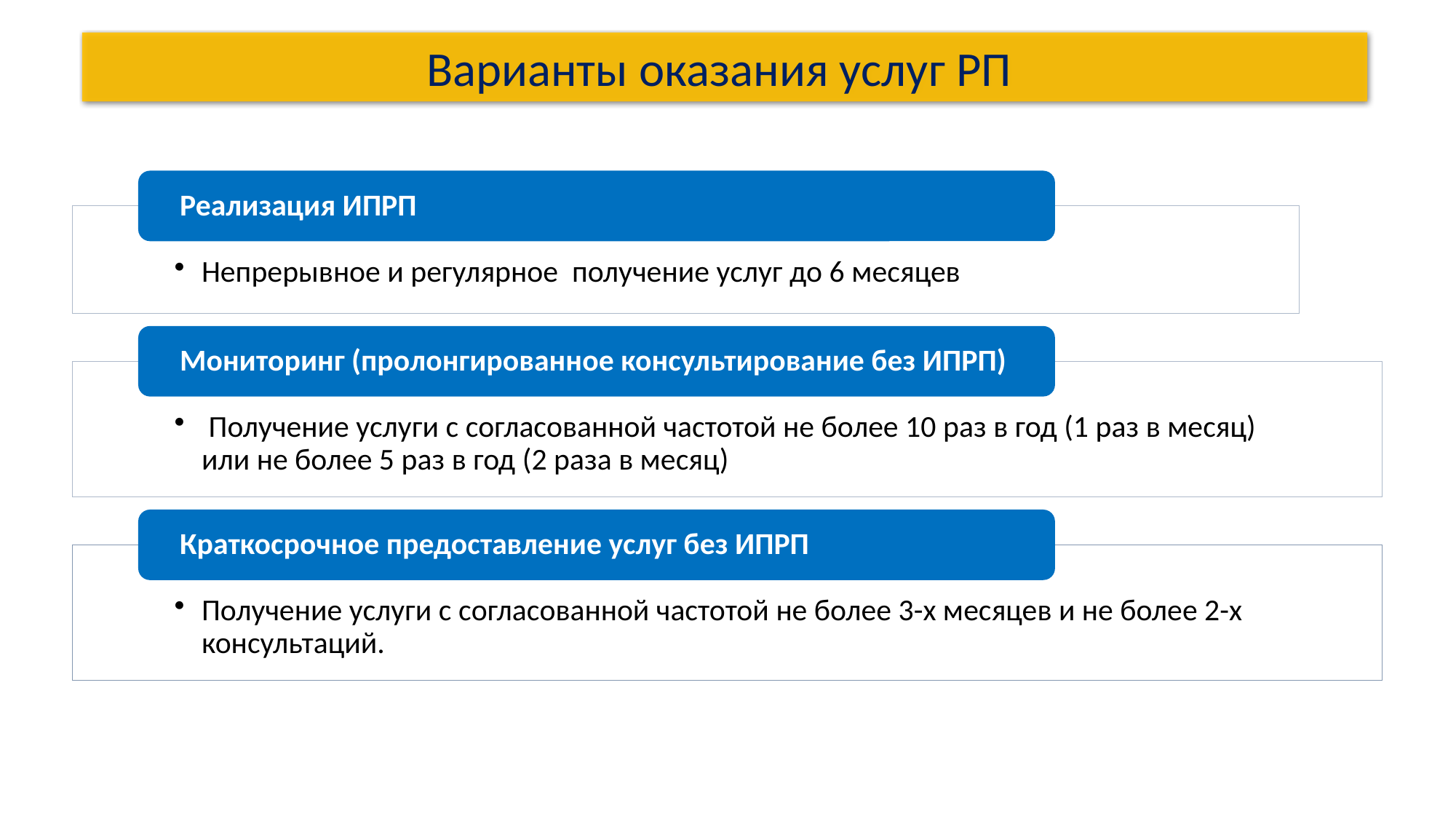

Варианты оказания услуг РП

Непрерывное и регулярное  получение услуг до 6 месяцев
Реализация ИПРП
 Получение услуги с согласованной частотой не более 10 раз в год (1 раз в месяц) или не более 5 раз в год (2 раза в месяц)
Мониторинг (пролонгированное консультирование без ИПРП)
Получение услуги с согласованной частотой не более 3-х месяцев и не более 2-х консультаций.
Краткосрочное предоставление услуг без ИПРП